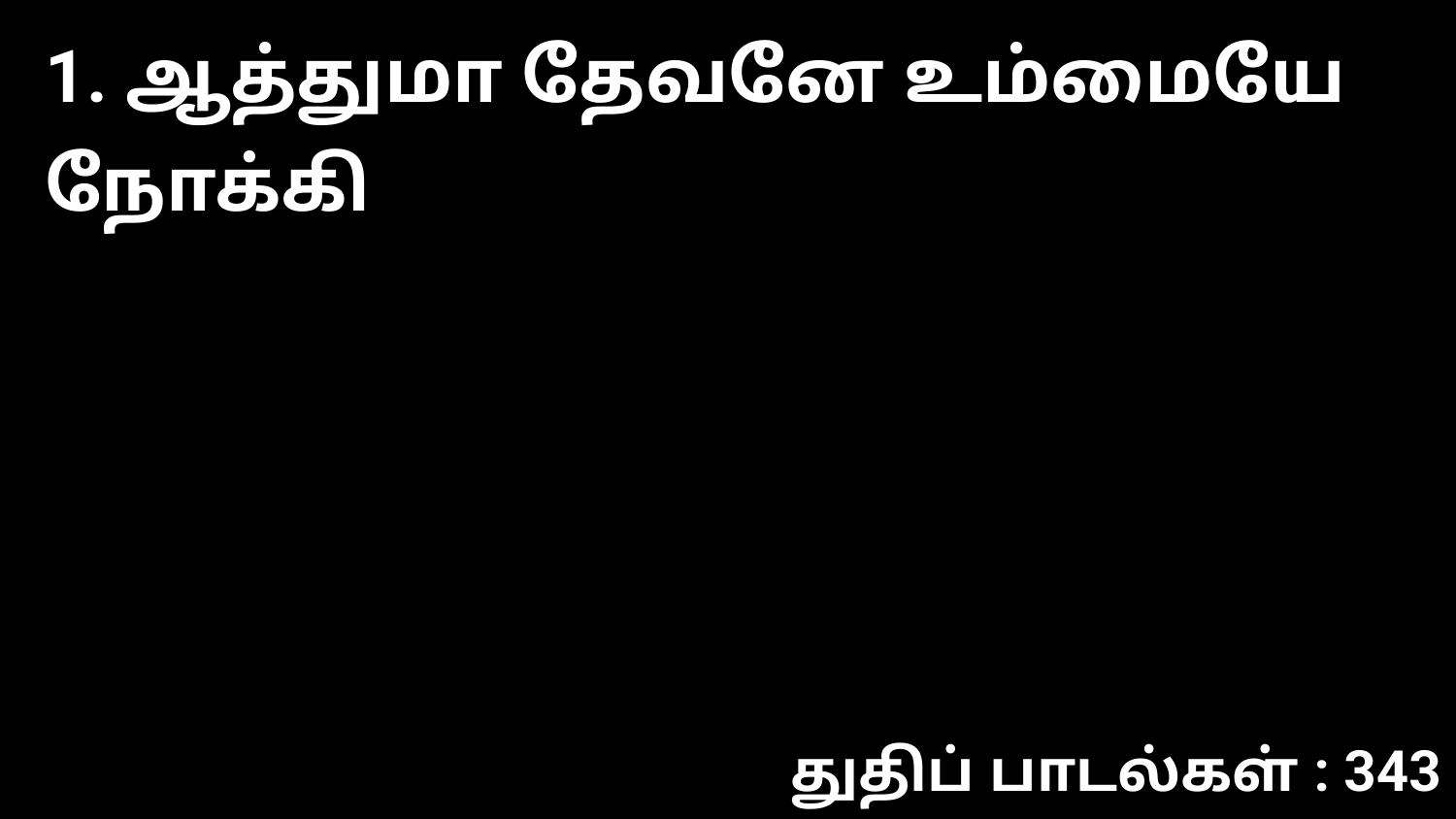

1. ஆத்துமா தேவனே உம்மையே நோக்கி
துதிப் பாடல்கள் : 343